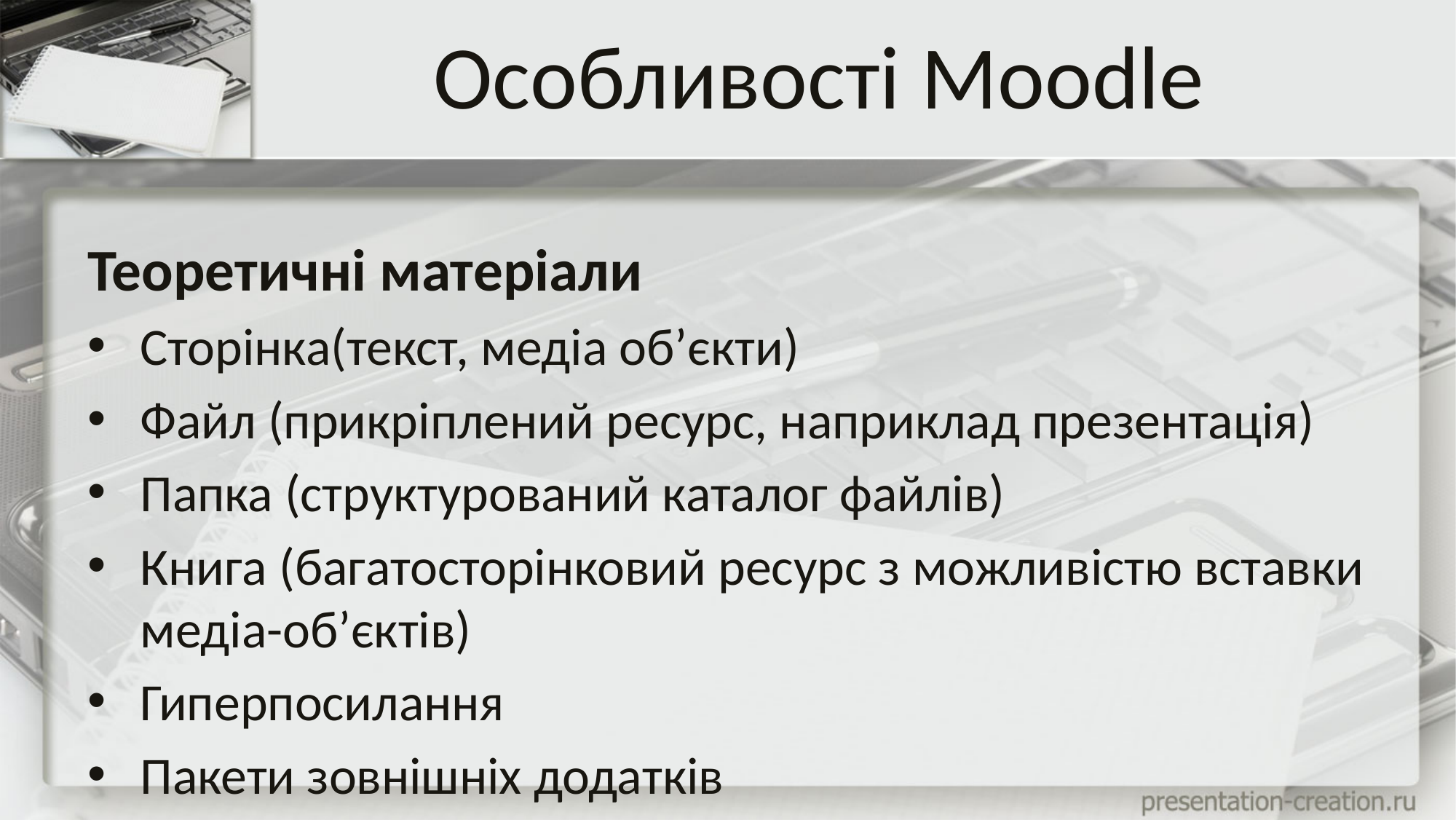

# Особливості Moodle
Теоретичні матеріали
Сторінка(текст, медіа об’єкти)
Файл (прикріплений ресурс, наприклад презентація)
Папка (структурований каталог файлів)
Книга (багатосторінковий ресурс з можливістю вставки медіа-об’єктів)
Гиперпосилання
Пакети зовнішніх додатків